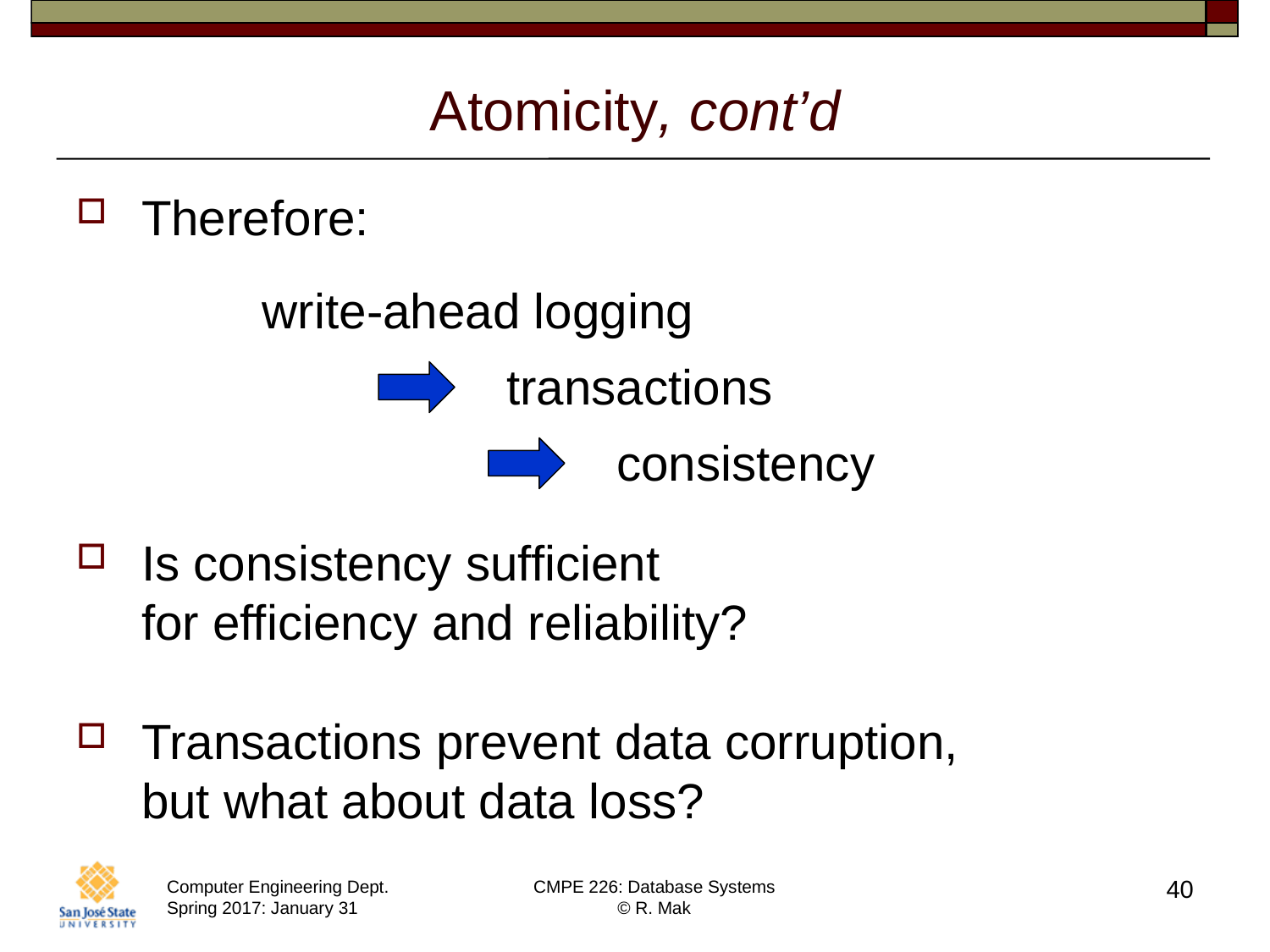

# Atomicity, cont’d
Therefore:

Is consistency sufficient
for efficiency and reliability?

Transactions prevent data corruption,
but what about data loss?
write-ahead logging
transactions

consistency

40